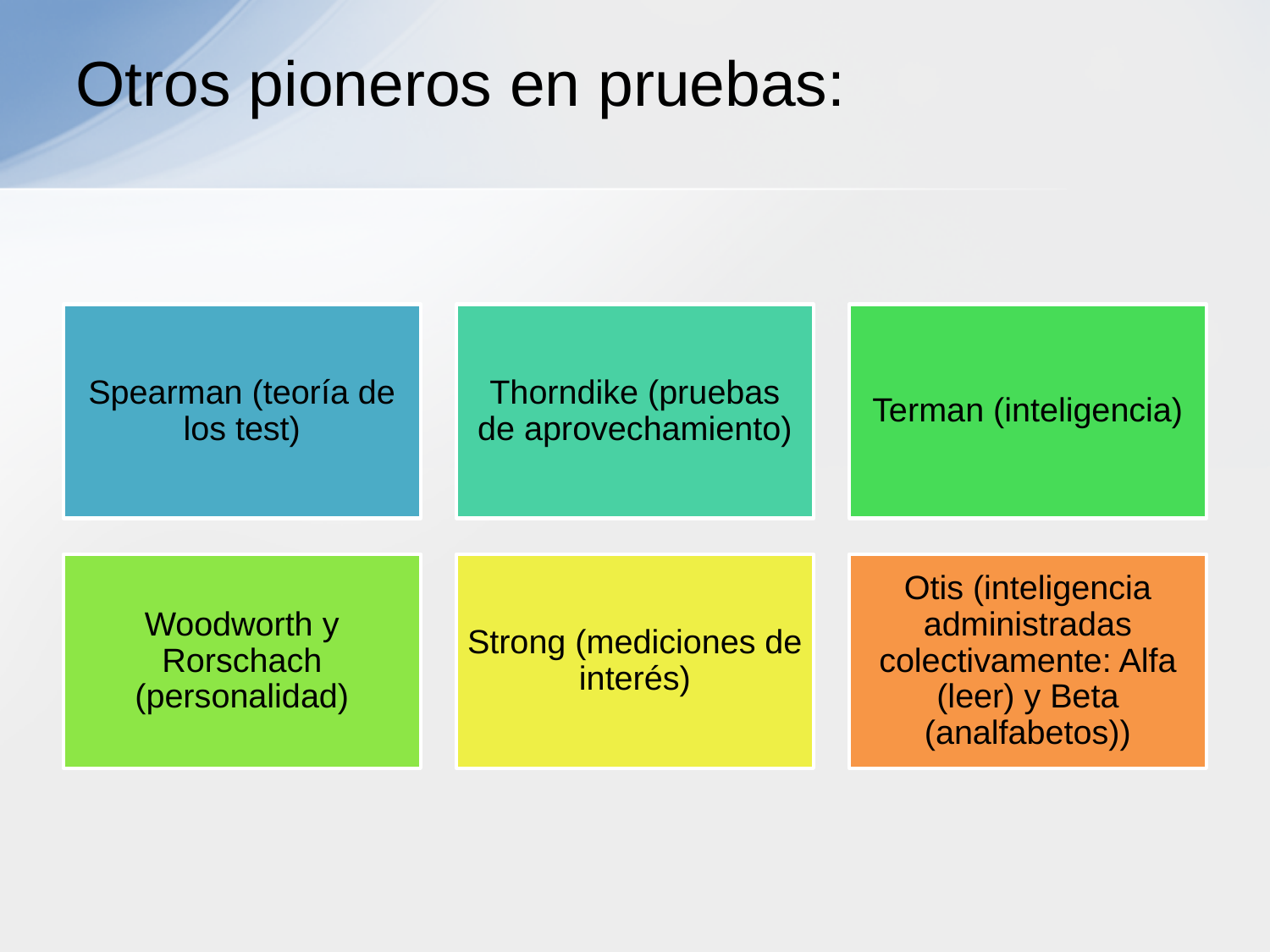

# Otros pioneros en pruebas:
Spearman (teoría de los test)
Thorndike (pruebas de aprovechamiento)
Terman (inteligencia)
Woodworth y Rorschach (personalidad)
Strong (mediciones de interés)
Otis (inteligencia administradas colectivamente: Alfa (leer) y Beta (analfabetos))